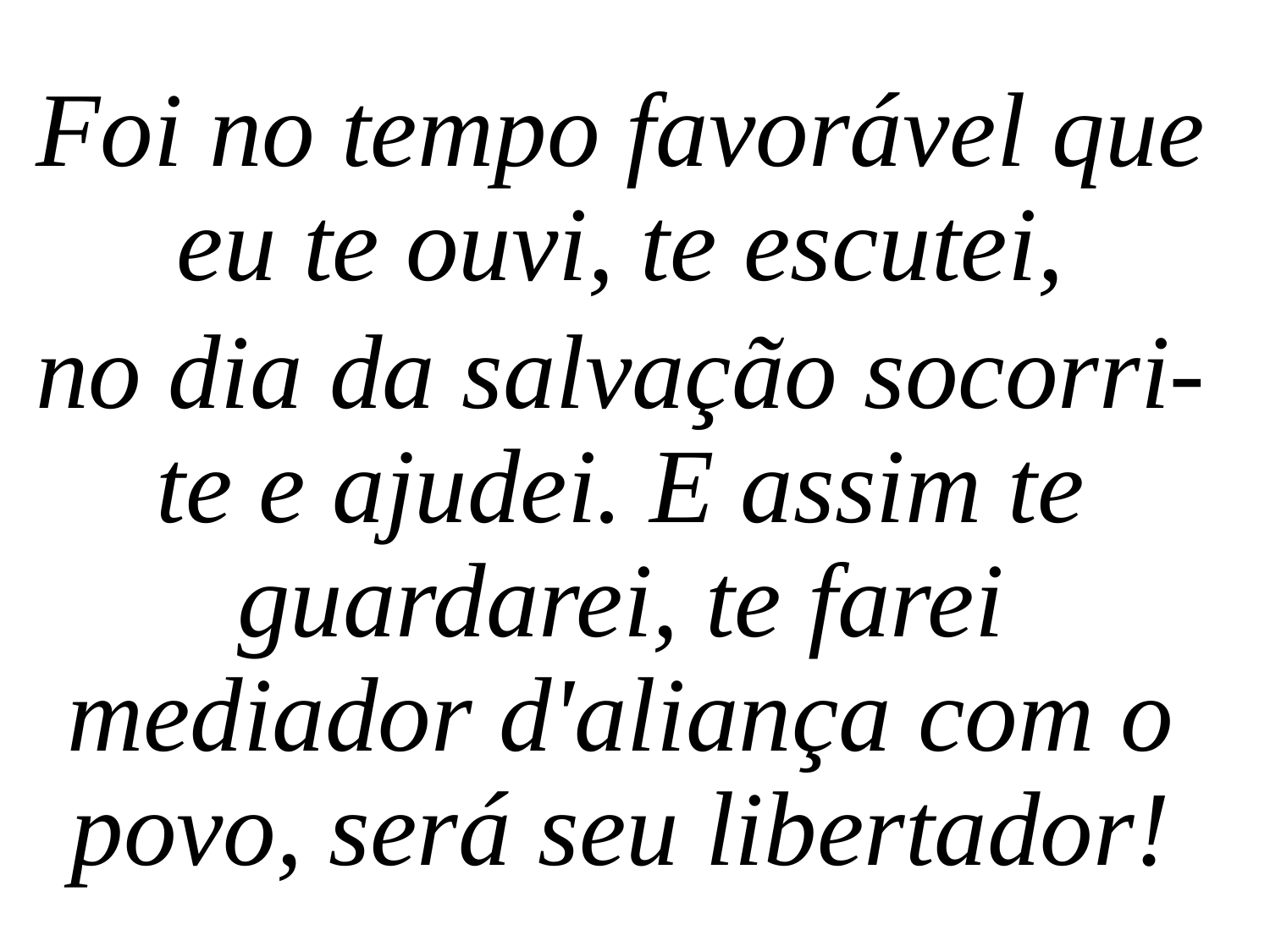

Foi no tempo favorável que eu te ouvi, te escutei,
no dia da salvação socorri-te e ajudei. E assim te guardarei, te farei mediador d'aliança com o povo, será seu libertador!